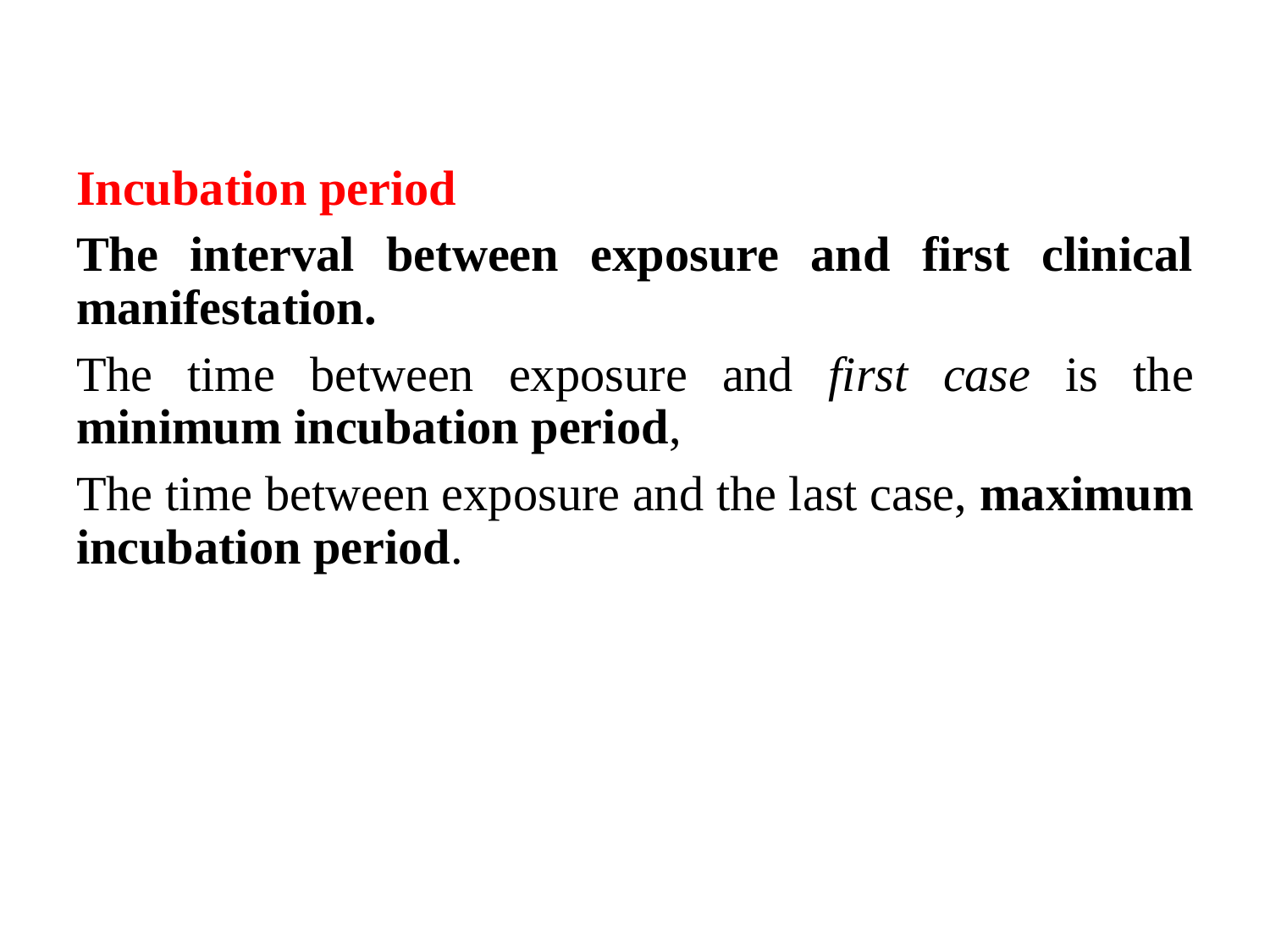

Incubation period
The interval between exposure and first clinical manifestation.
The time between exposure and first case is the minimum incubation period,
The time between exposure and the last case, maximum incubation period.